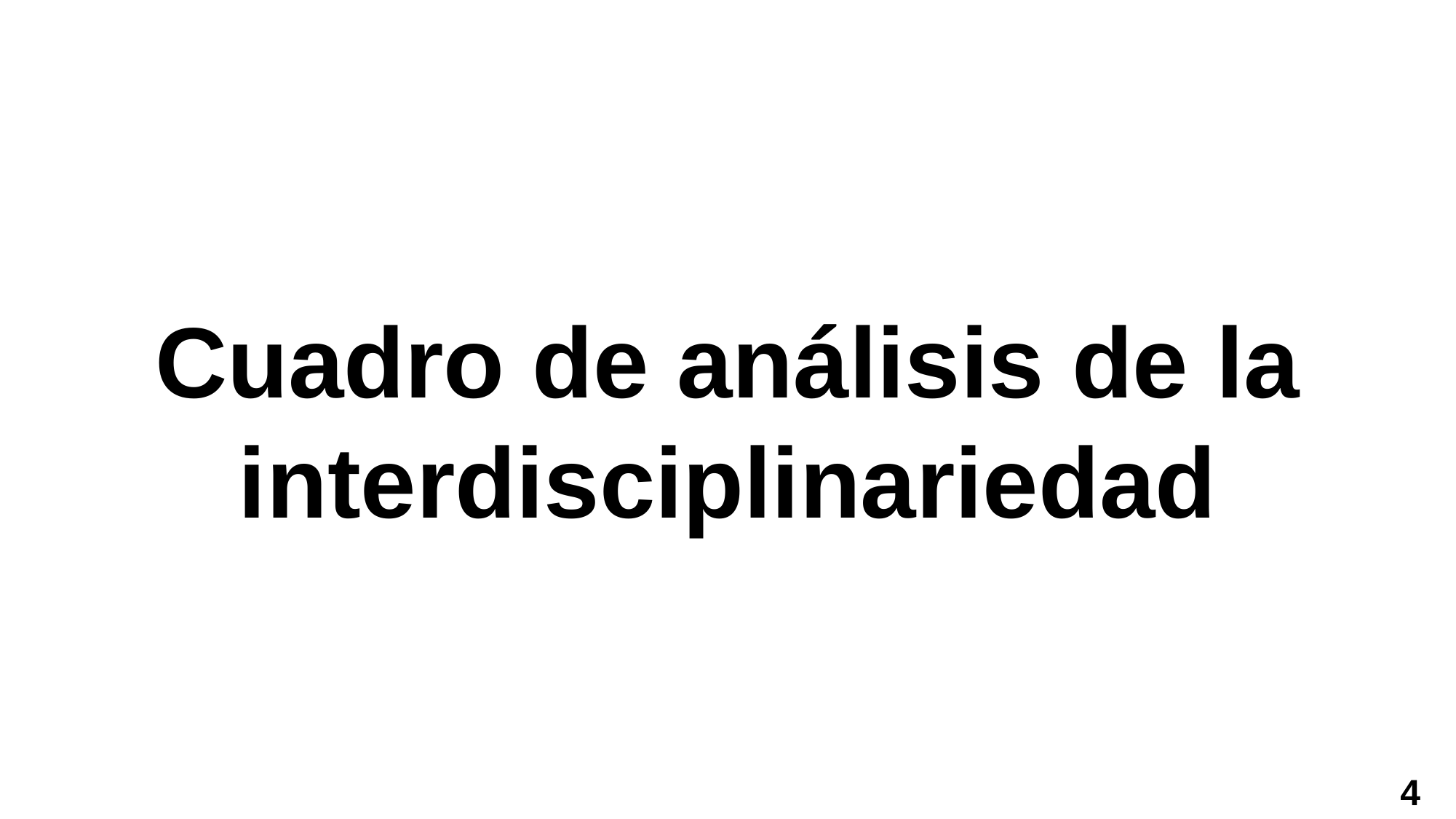

Cuadro de análisis de la interdisciplinariedad
4